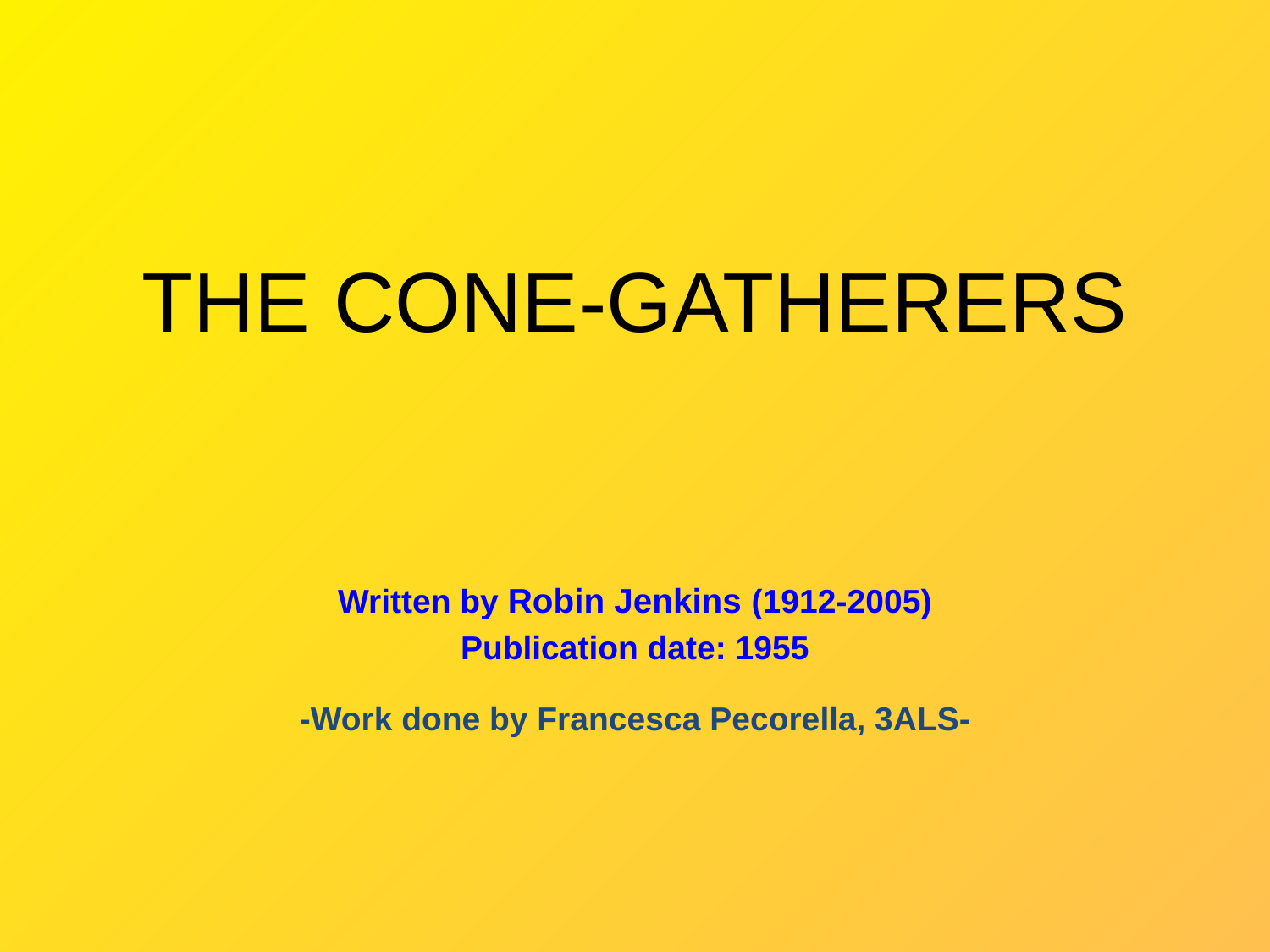

# THE CONE-GATHERERS

Written by Robin Jenkins (1912-2005)
Publication date: 1955

-Work done by Francesca Pecorella, 3ALS-